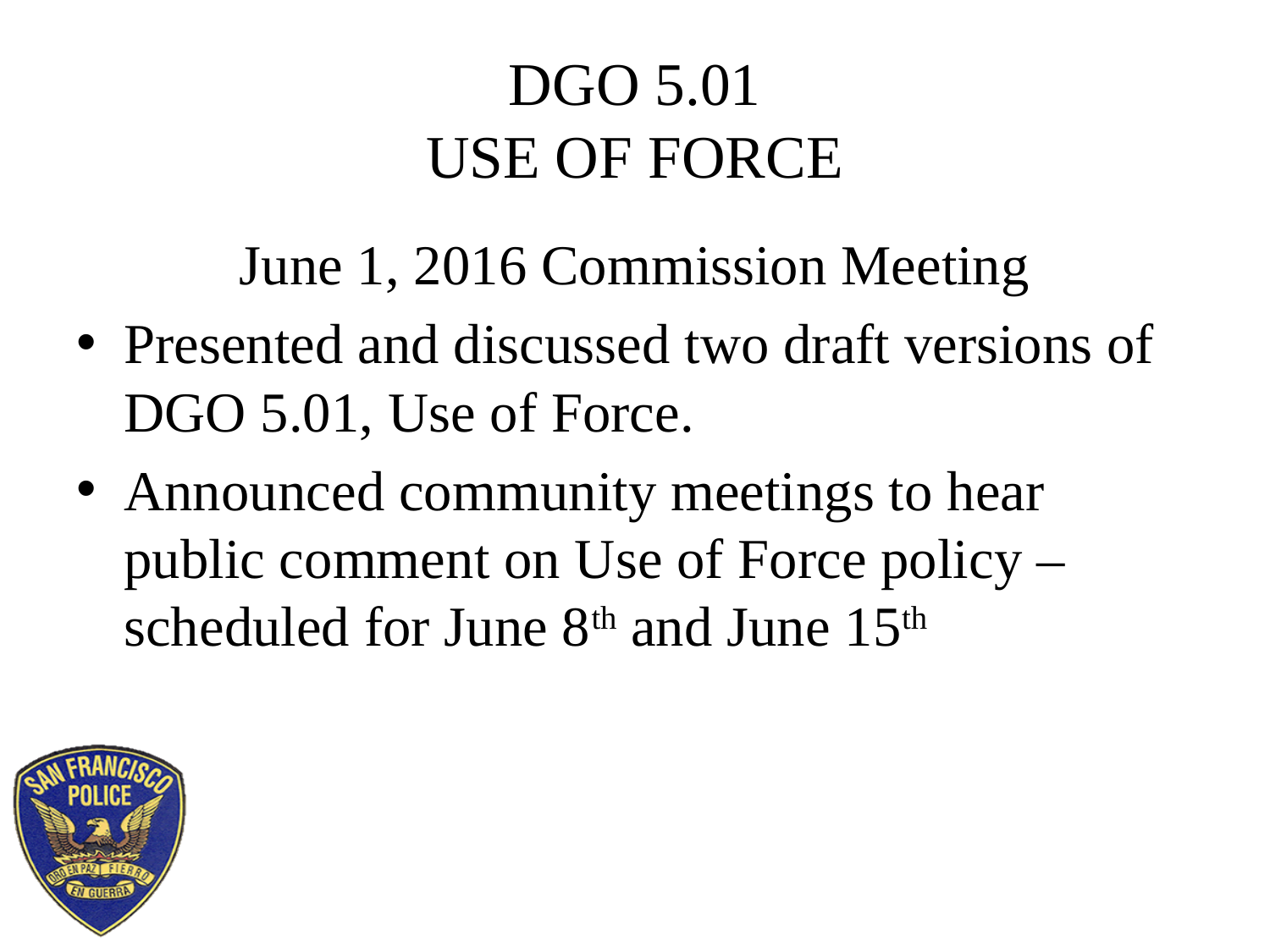

# DGO 5.01 USE OF FORCE
June 1, 2016 Commission Meeting
Presented and discussed two draft versions of DGO 5.01, Use of Force.
Announced community meetings to hear public comment on Use of Force policy – scheduled for June 8th and June 15th